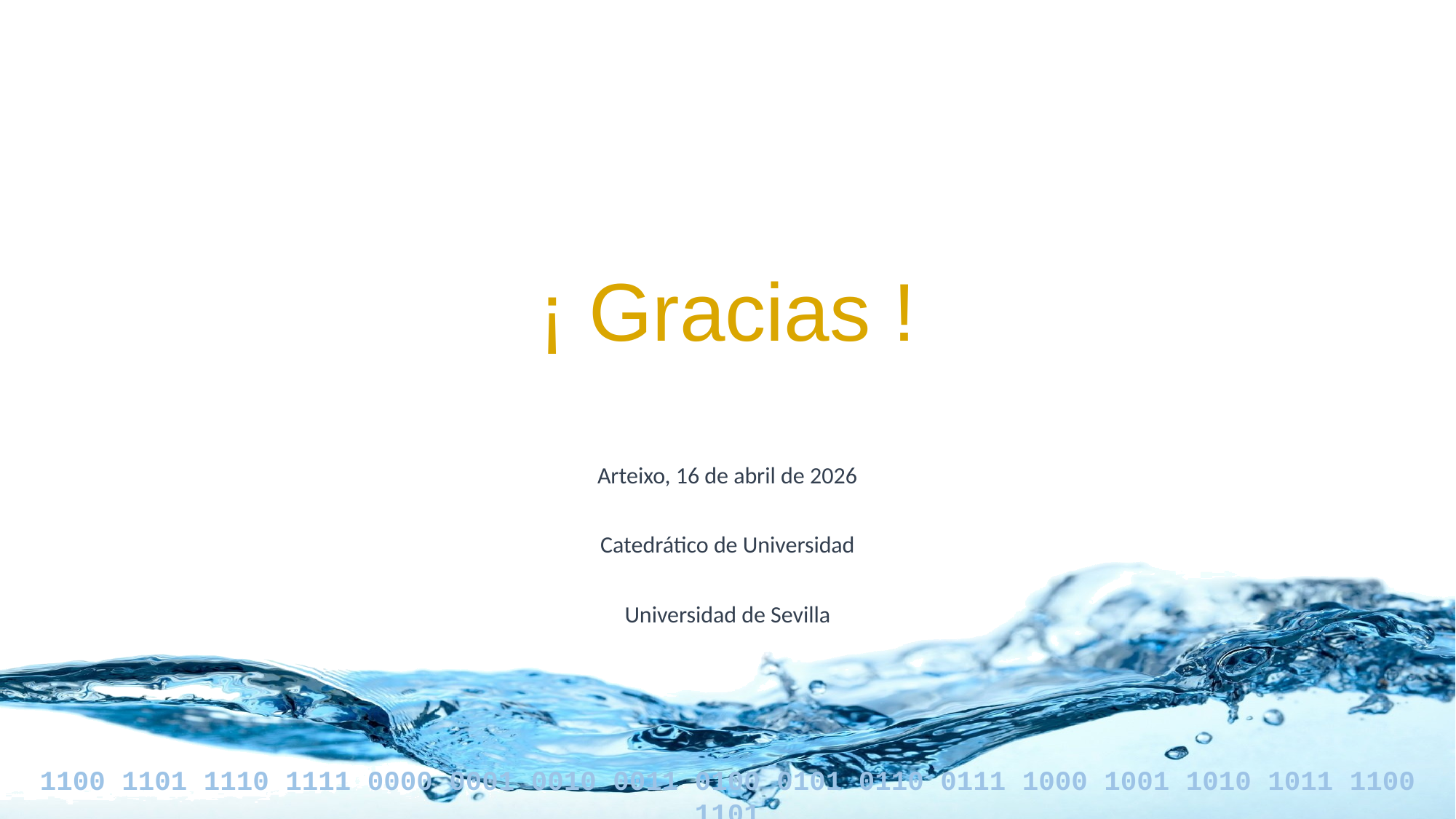

# ¡ Gracias !

Arteixo, 16 de abril de 2026

Catedrático de Universidad

Universidad de Sevilla